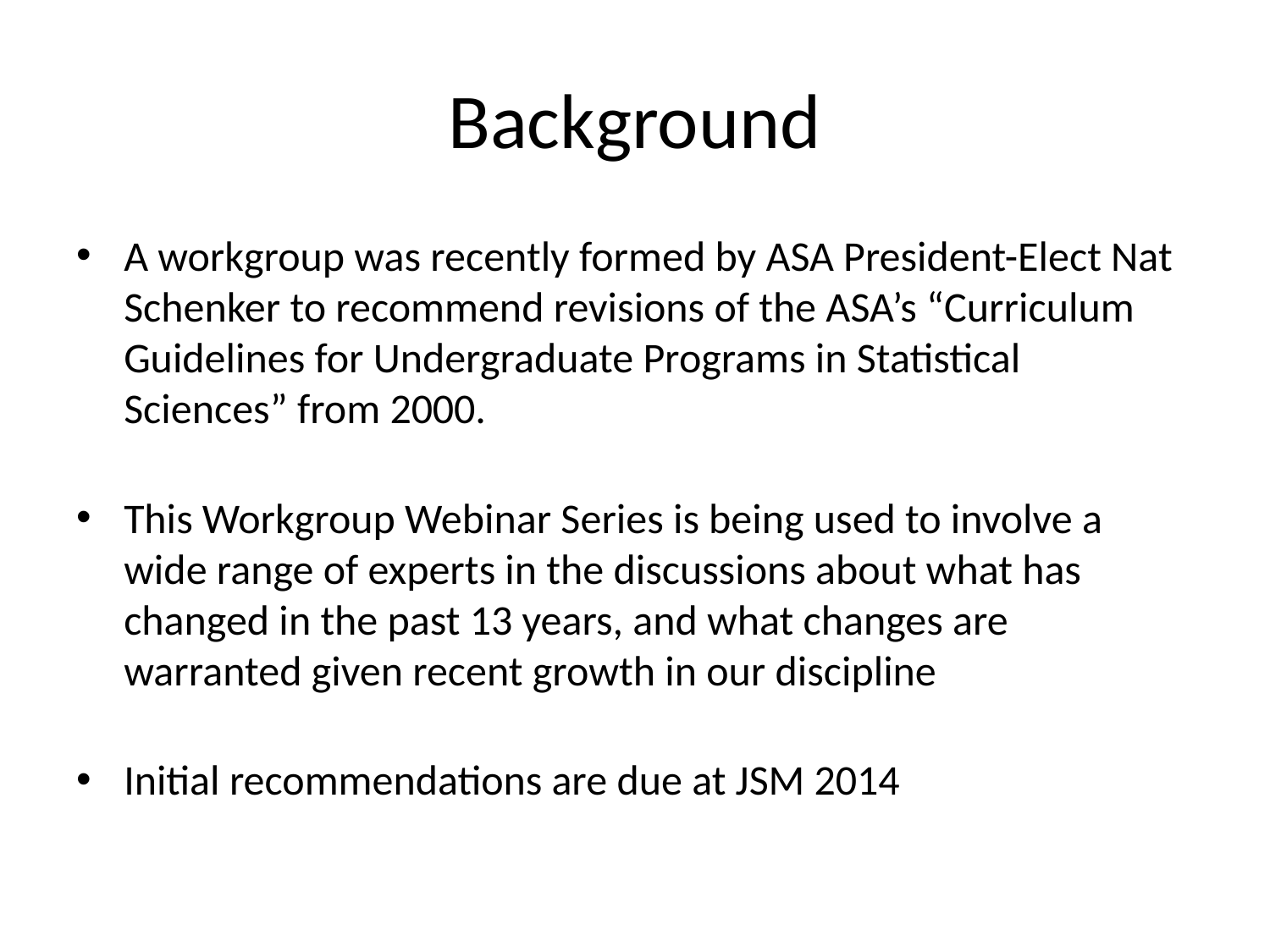

# Background
A workgroup was recently formed by ASA President-Elect Nat Schenker to recommend revisions of the ASA’s “Curriculum Guidelines for Undergraduate Programs in Statistical Sciences” from 2000.
This Workgroup Webinar Series is being used to involve a wide range of experts in the discussions about what has changed in the past 13 years, and what changes are warranted given recent growth in our discipline
Initial recommendations are due at JSM 2014